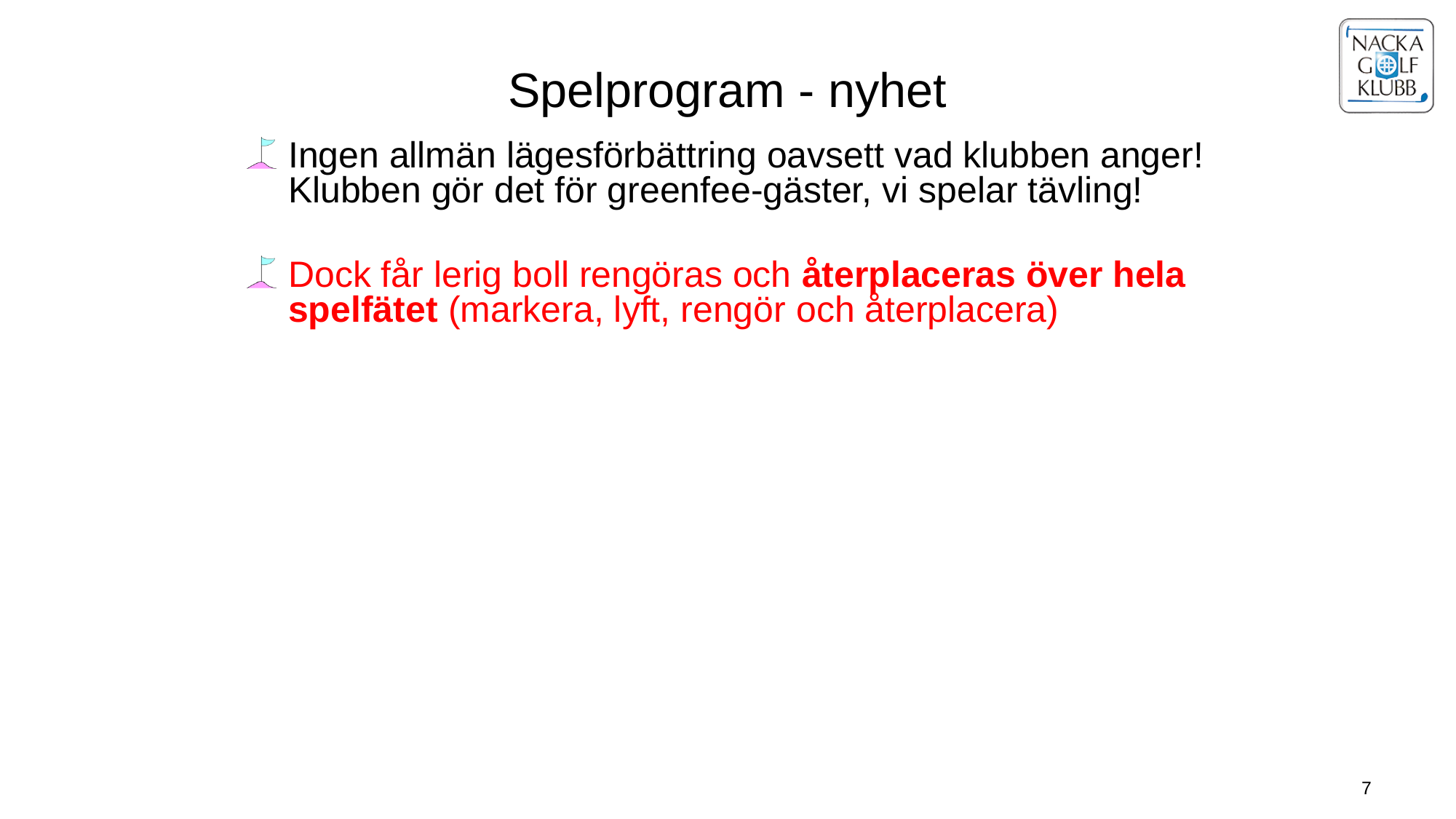

Spelprogram - nyhet
Ingen allmän lägesförbättring oavsett vad klubben anger!
Klubben gör det för greenfee-gäster, vi spelar tävling!

Dock får lerig boll rengöras och återplaceras över hela spelfätet (markera, lyft, rengör och återplacera)

7